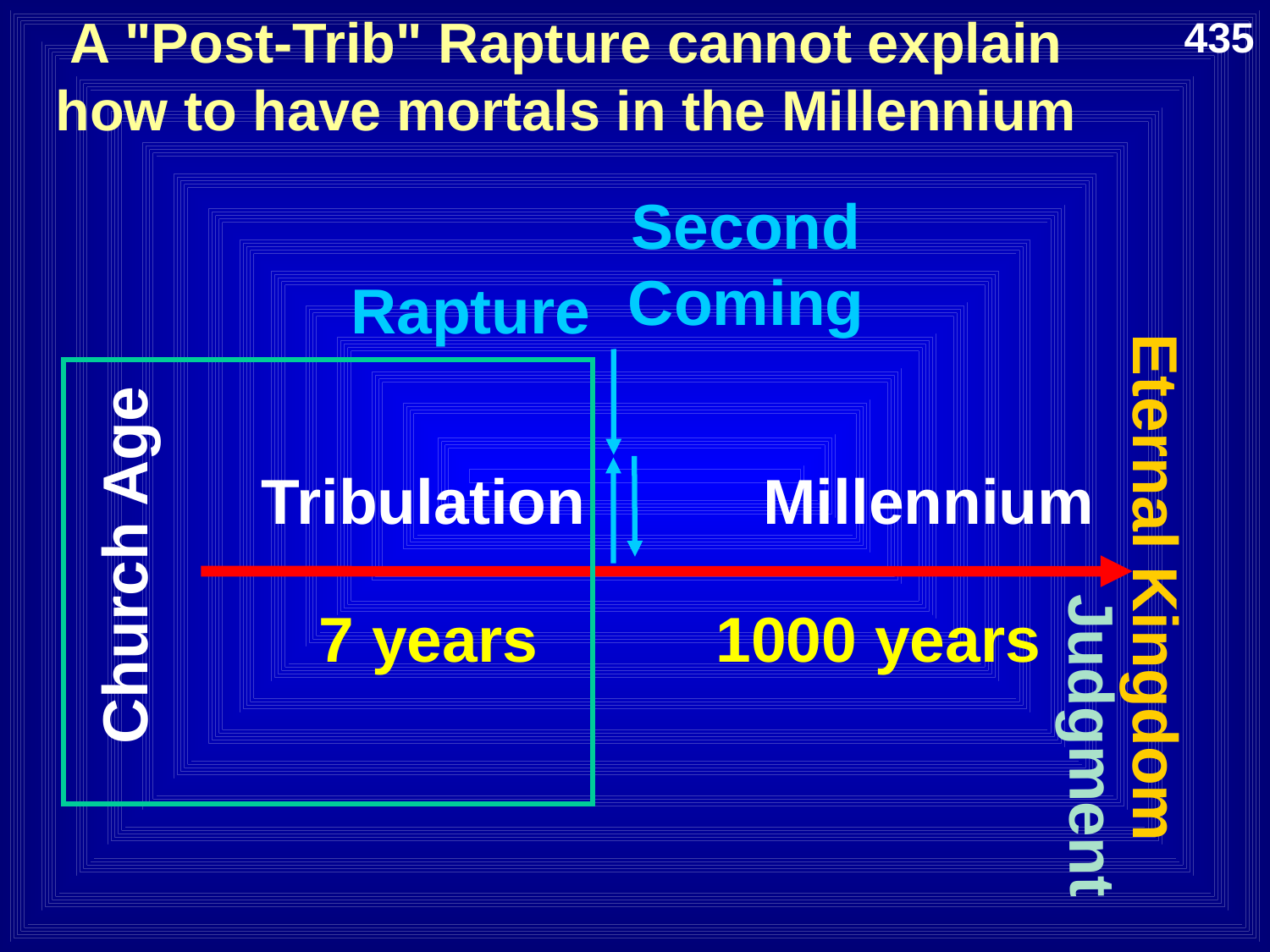

A "Post-Trib" Rapture cannot explain how to have mortals in the Millennium
435
Second Coming
Rapture

Tribulation
Millennium

Church Age
Eternal Kingdom

7 years
1000 years
Judgment